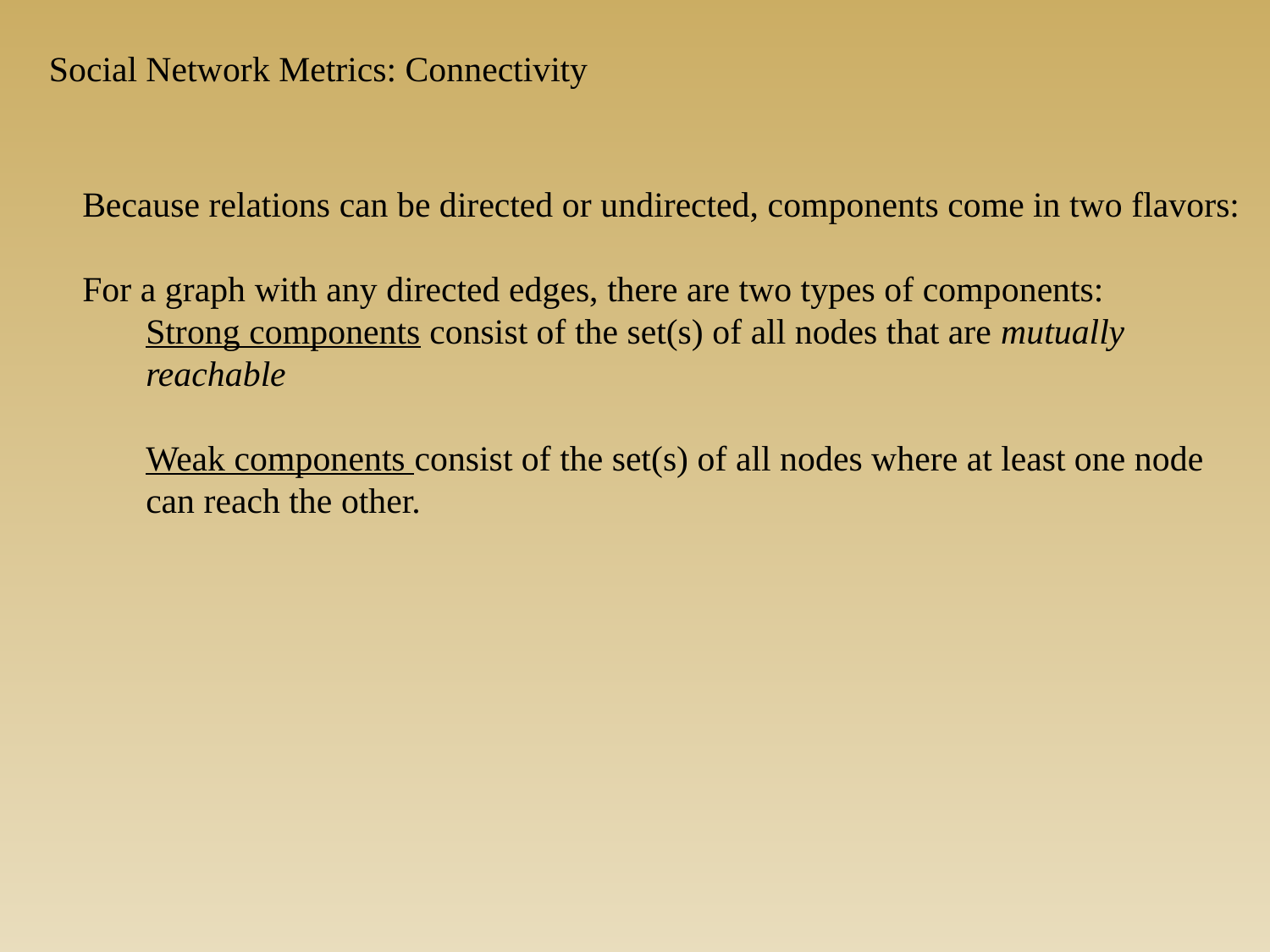

Social Network Metrics: Connectivity
Because relations can be directed or undirected, components come in two flavors:

For a graph with any directed edges, there are two types of components:
Strong components consist of the set(s) of all nodes that are mutually reachable

Weak components consist of the set(s) of all nodes where at least one node can reach the other.